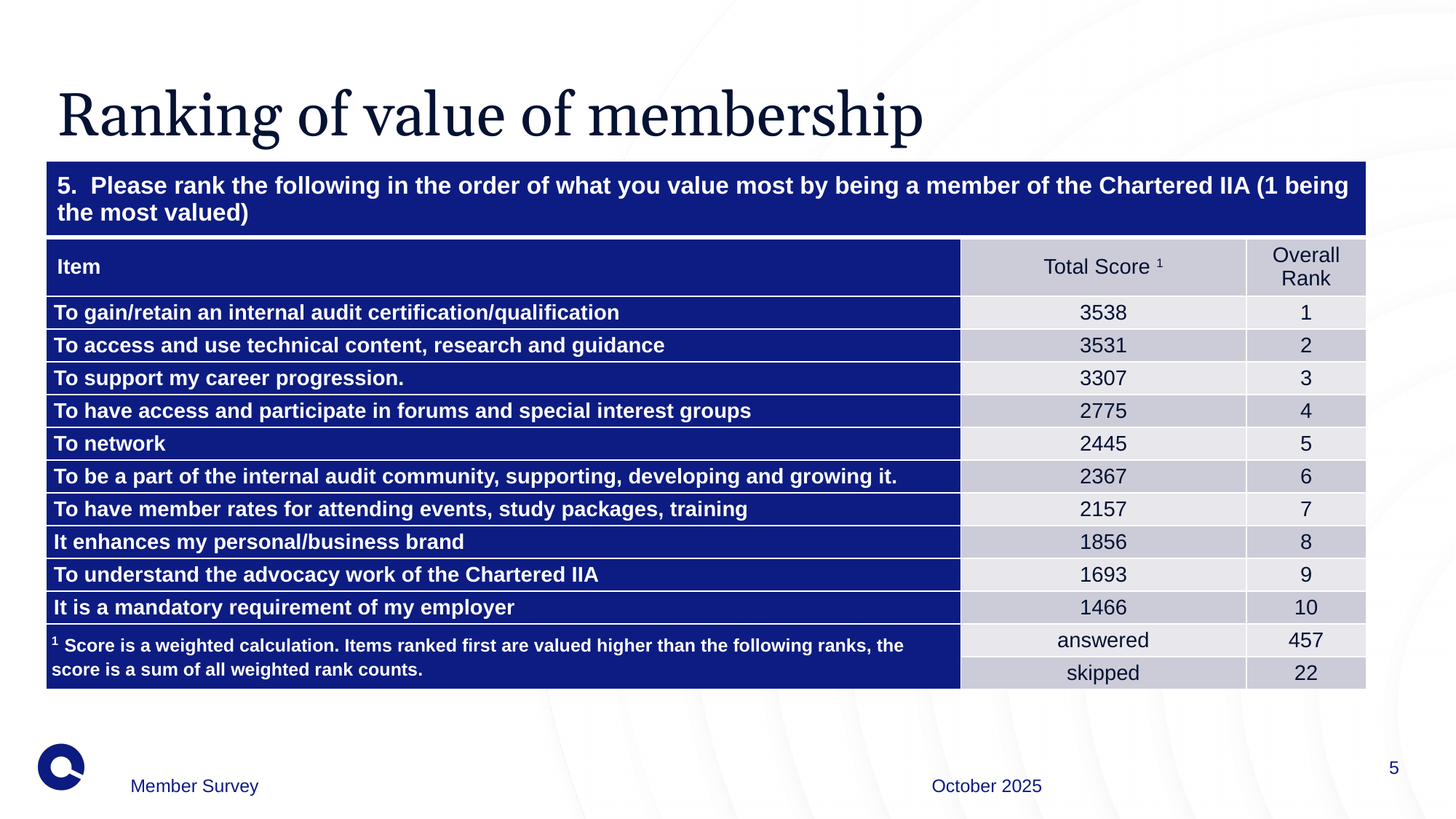

# Ranking of value of membership
| 5.  Please rank the following in the order of what you value most by being a member of the Chartered IIA (1 being the most valued) |  |  |
| --- | --- | --- |
| Item | Total Score 1 | Overall Rank |
| To gain/retain an internal audit certification/qualification | 3538 | 1 |
| To access and use technical content, research and guidance | 3531 | 2 |
| To support my career progression. | 3307 | 3 |
| To have access and participate in forums and special interest groups | 2775 | 4 |
| To network | 2445 | 5 |
| To be a part of the internal audit community, supporting, developing and growing it. | 2367 | 6 |
| To have member rates for attending events, study packages, training | 2157 | 7 |
| It enhances my personal/business brand | 1856 | 8 |
| To understand the advocacy work of the Chartered IIA | 1693 | 9 |
| It is a mandatory requirement of my employer | 1466 | 10 |
| 1 Score is a weighted calculation. Items ranked first are valued higher than the following ranks, the score is a sum of all weighted rank counts. | answered | 457 |
|  | skipped | 22 |
5
Member Survey
October 2025